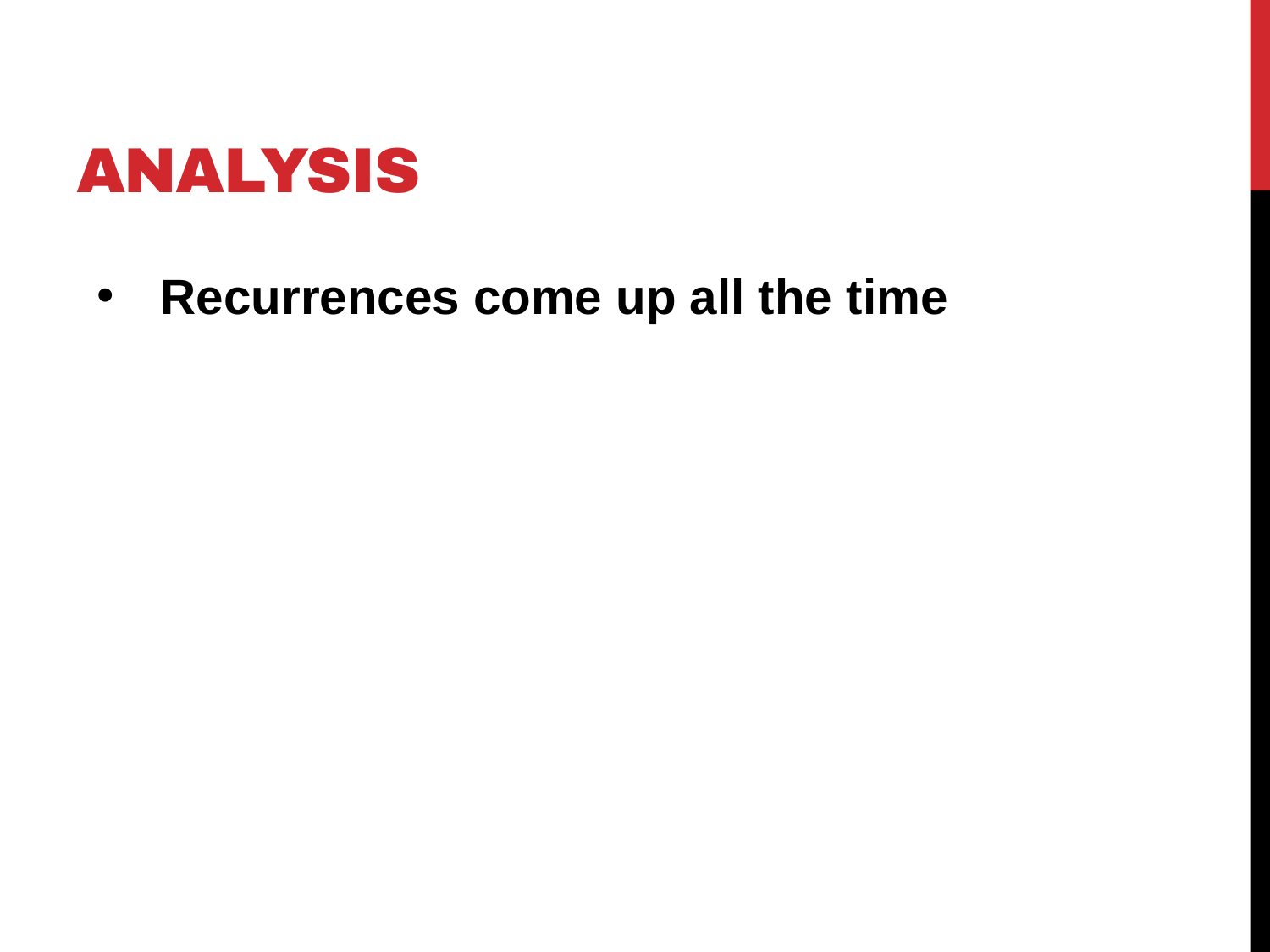

# Analysis

Recurrences come up all the time